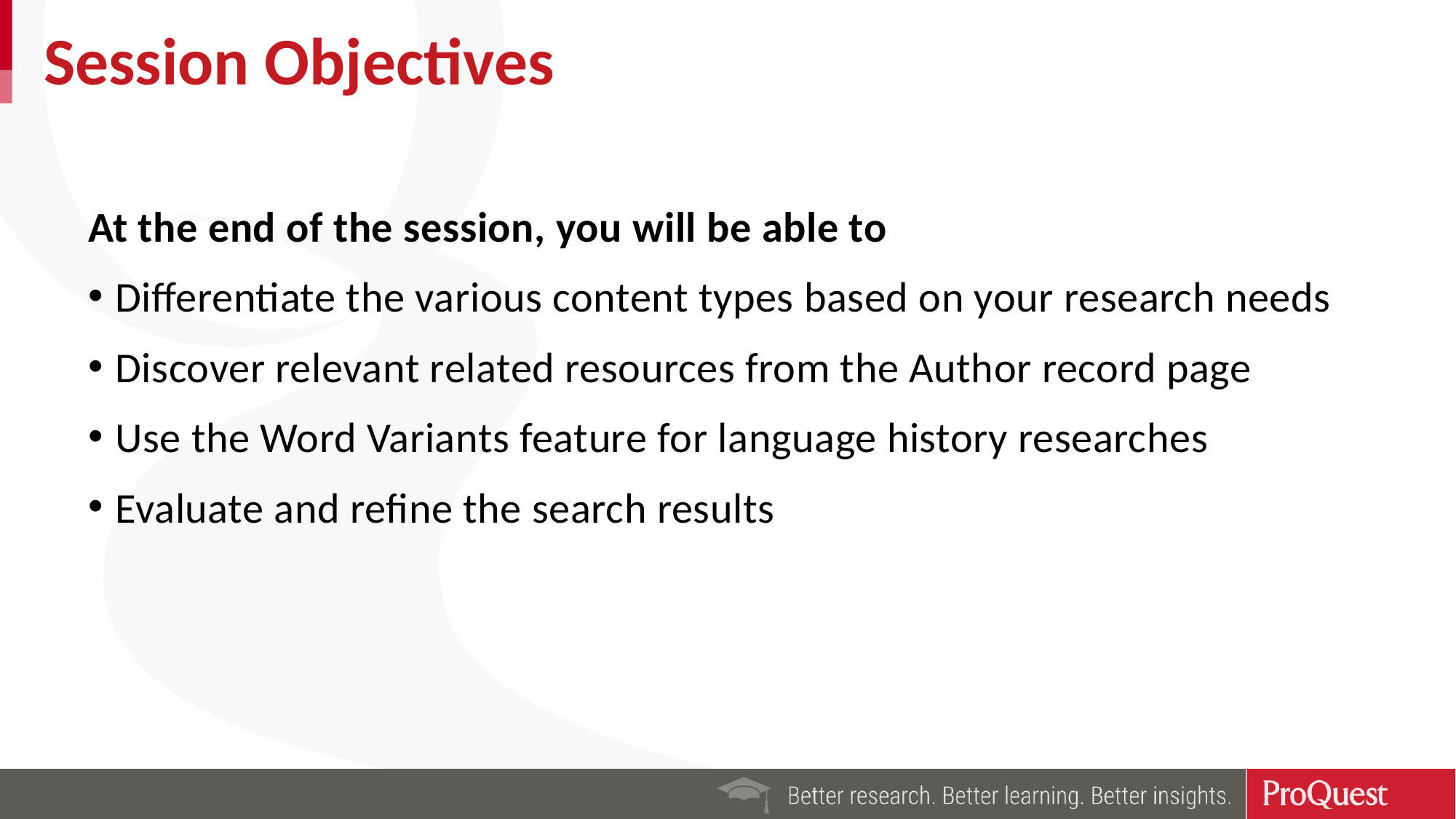

# Session Objectives
At the end of the session, you will be able to
Differentiate the various content types based on your research needs
Discover relevant related resources from the Author record page
Use the Word Variants feature for language history researches
Evaluate and refine the search results